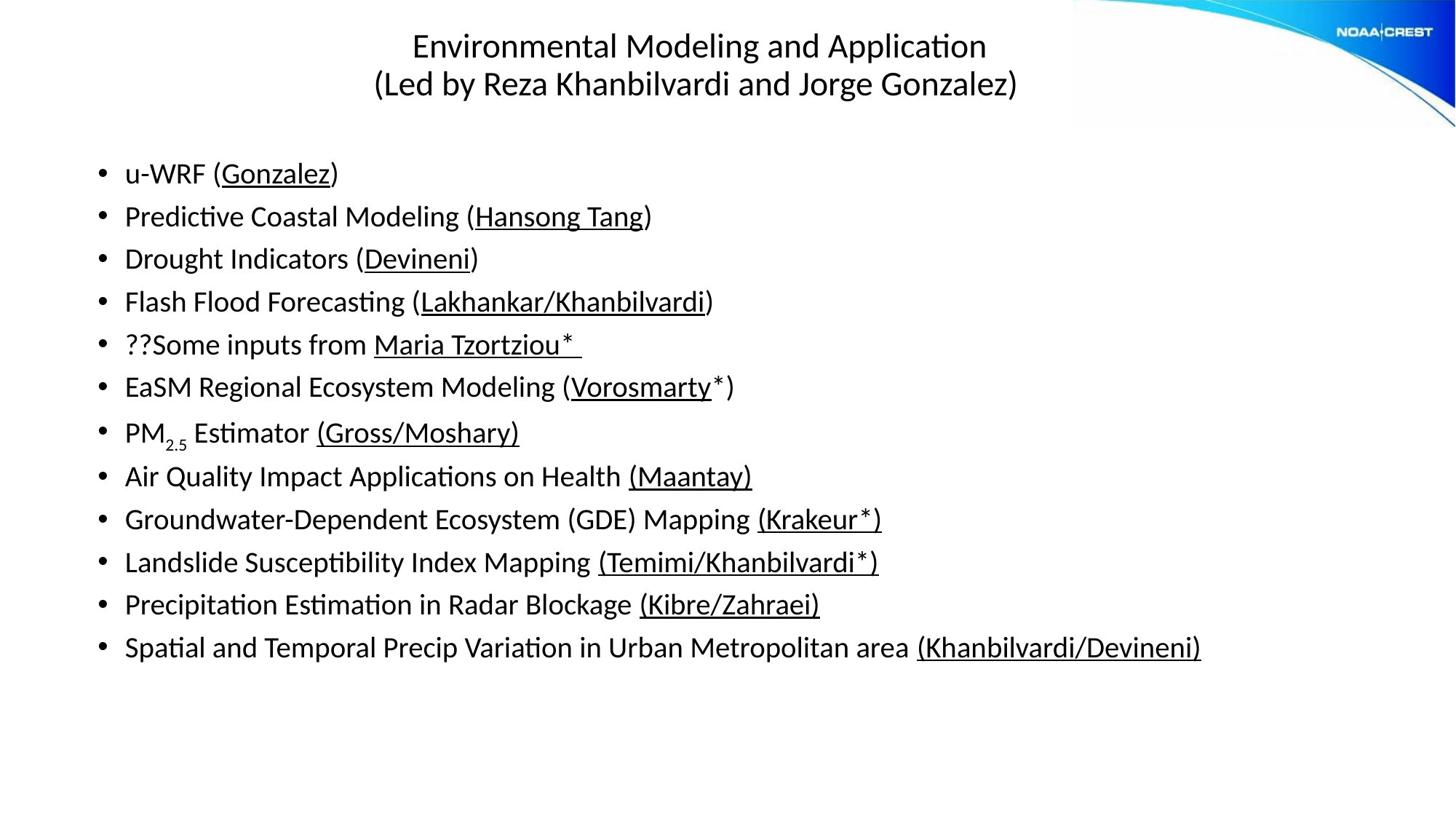

# Environmental Modeling and Application (Led by Reza Khanbilvardi and Jorge Gonzalez)
u-WRF (Gonzalez)
Predictive Coastal Modeling (Hansong Tang)
Drought Indicators (Devineni)
Flash Flood Forecasting (Lakhankar/Khanbilvardi)
??Some inputs from Maria Tzortziou*
EaSM Regional Ecosystem Modeling (Vorosmarty*)
PM2.5 Estimator (Gross/Moshary)
Air Quality Impact Applications on Health (Maantay)
Groundwater-Dependent Ecosystem (GDE) Mapping (Krakeur*)
Landslide Susceptibility Index Mapping (Temimi/Khanbilvardi*)
Precipitation Estimation in Radar Blockage (Kibre/Zahraei)
Spatial and Temporal Precip Variation in Urban Metropolitan area (Khanbilvardi/Devineni)